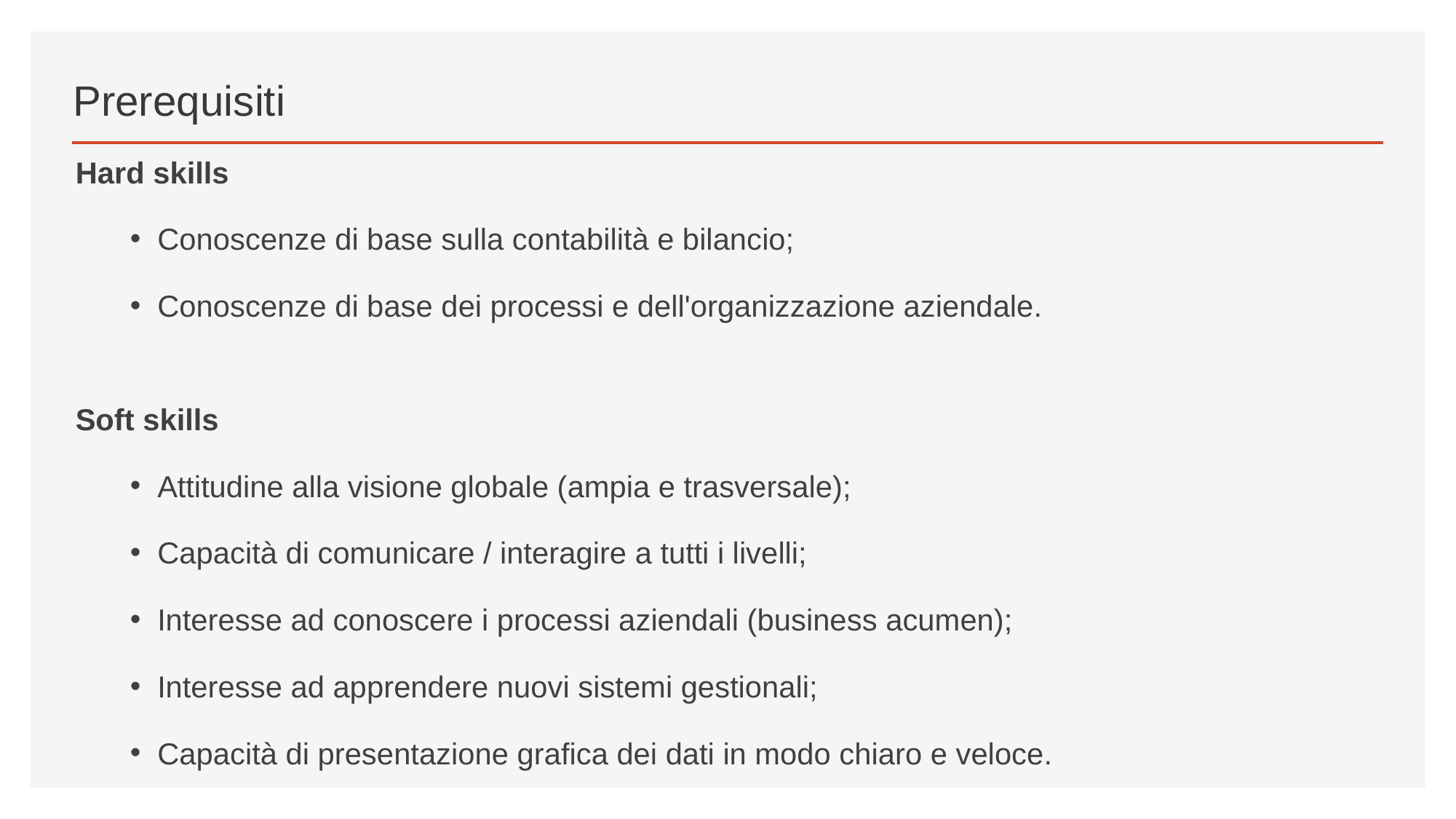

# Prerequisiti
Hard skills
Conoscenze di base sulla contabilità e bilancio;
Conoscenze di base dei processi e dell'organizzazione aziendale.

Soft skills
Attitudine alla visione globale (ampia e trasversale);
Capacità di comunicare / interagire a tutti i livelli;
Interesse ad conoscere i processi aziendali (business acumen);
Interesse ad apprendere nuovi sistemi gestionali;
Capacità di presentazione grafica dei dati in modo chiaro e veloce.